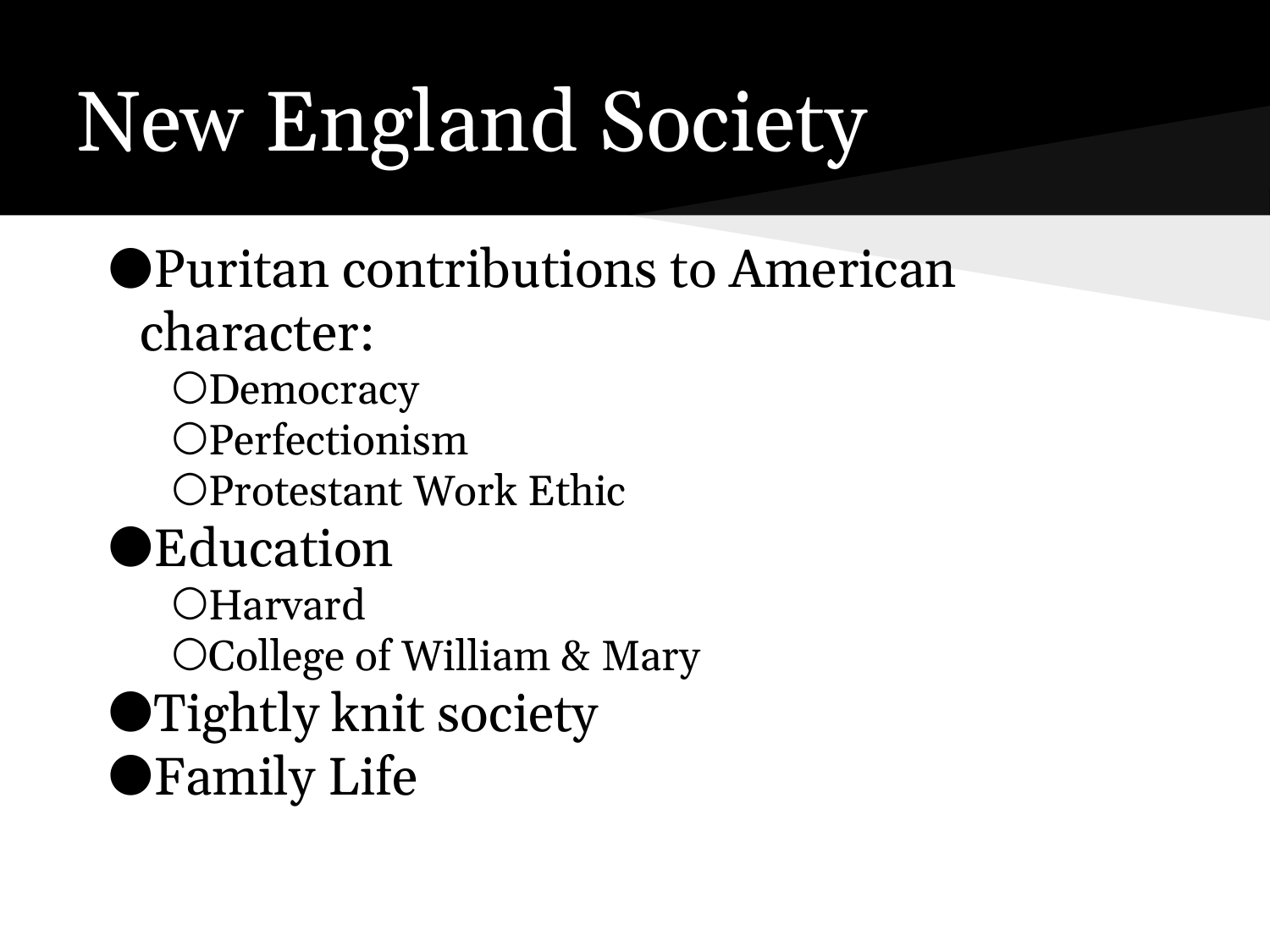

# New England Society
Puritan contributions to American character:
Democracy
Perfectionism
Protestant Work Ethic
Education
Harvard
College of William & Mary
Tightly knit society
Family Life